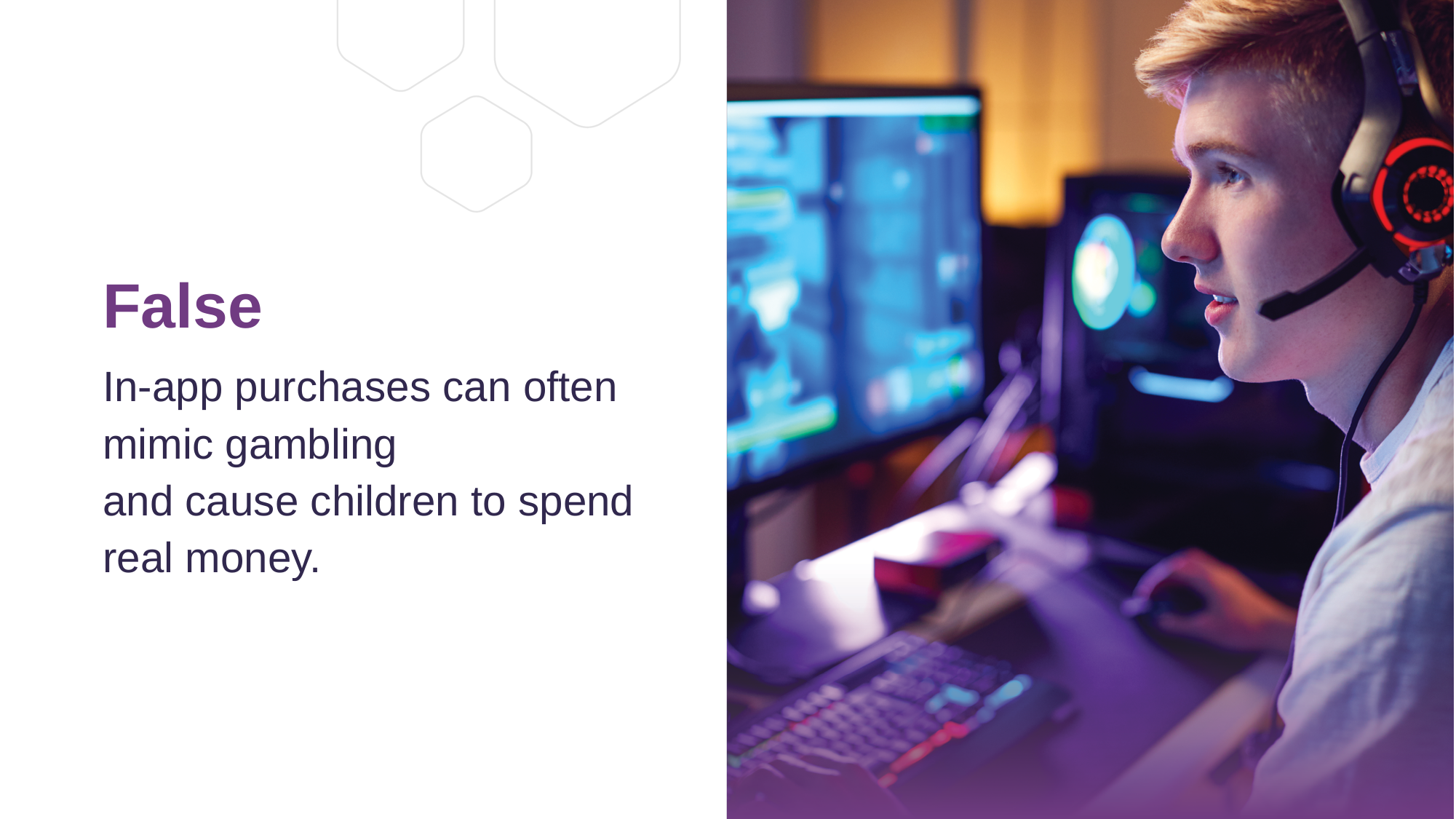

# False
In-app purchases can often mimic gambling
and cause children to spend real money.